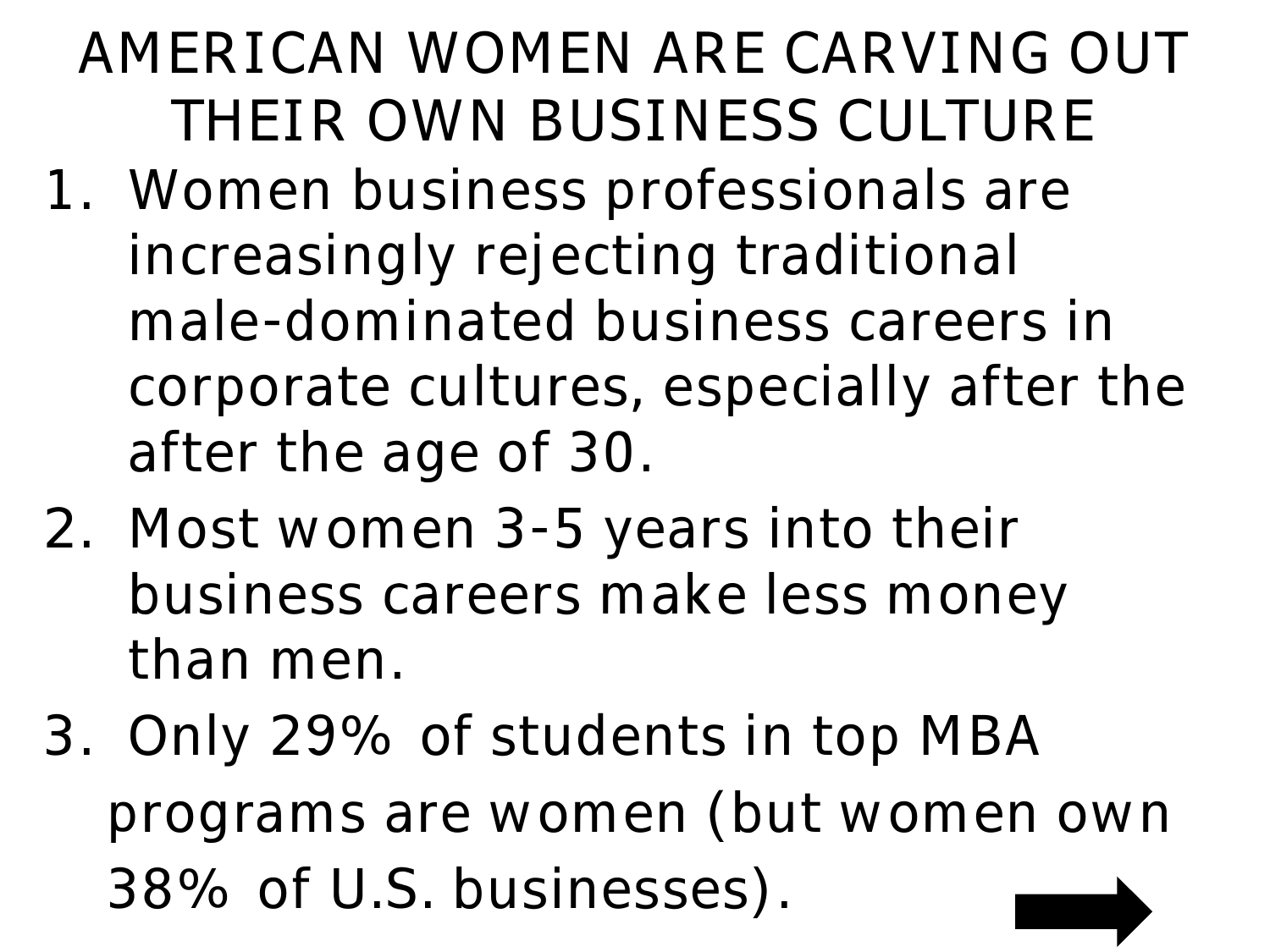

# AMERICAN WOMEN ARE CARVING OUT THEIR OWN BUSINESS CULTURE
Women business professionals are increasingly rejecting traditional male-dominated business careers in corporate cultures, especially after the after the age of 30.
Most women 3-5 years into their business careers make less money than men.
Only 29% of students in top MBA
programs are women (but women own
38% of U.S. businesses).